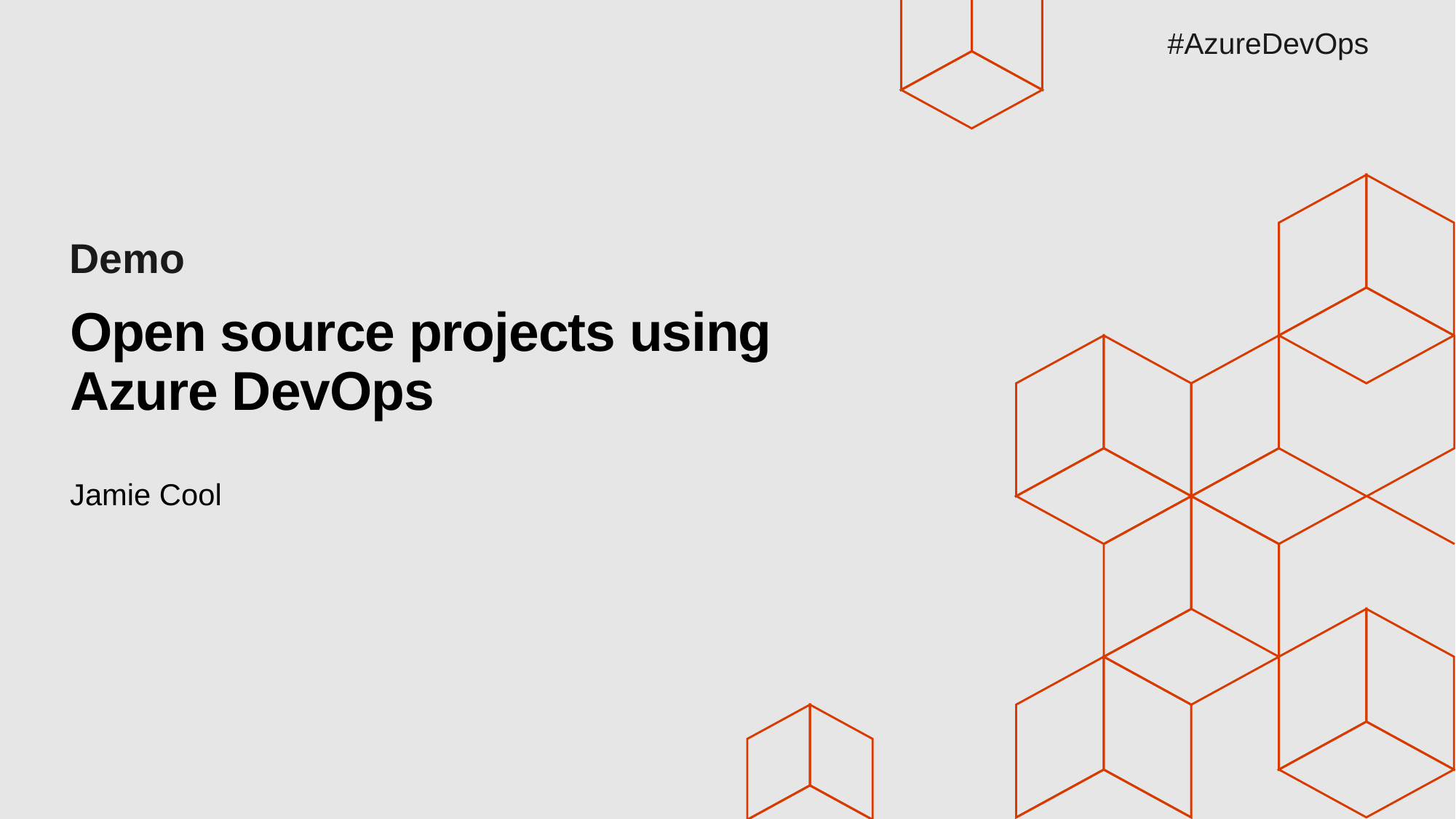

#AzureDevOps
Demo
# Open source projects using Azure DevOps
Jamie Cool